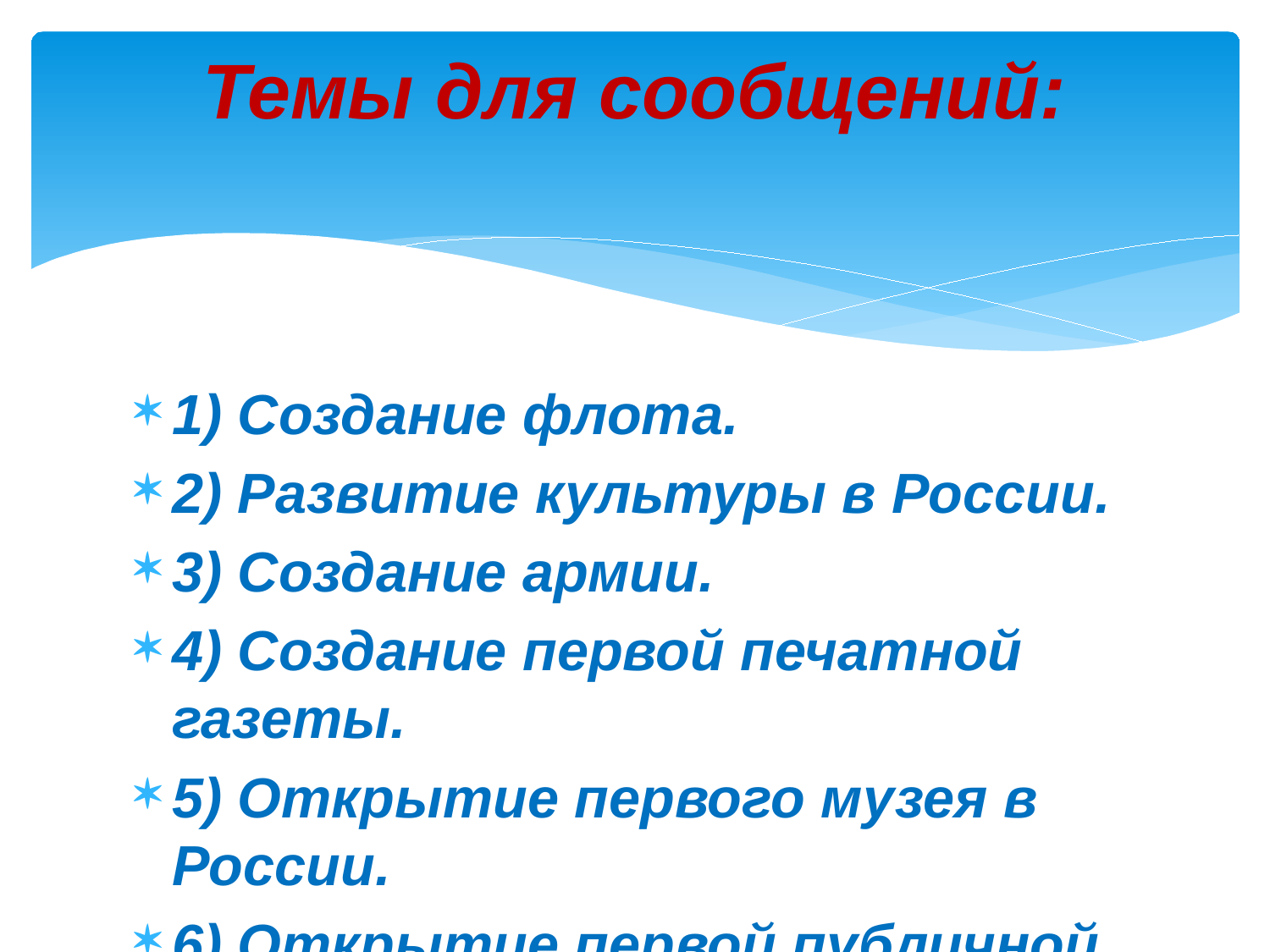

# Темы для сообщений:
1) Создание флота.
2) Развитие культуры в России.
3) Создание армии.
4) Создание первой печатной газеты.
5) Открытие первого музея в России.
6) Открытие первой публичной  библиотеки.